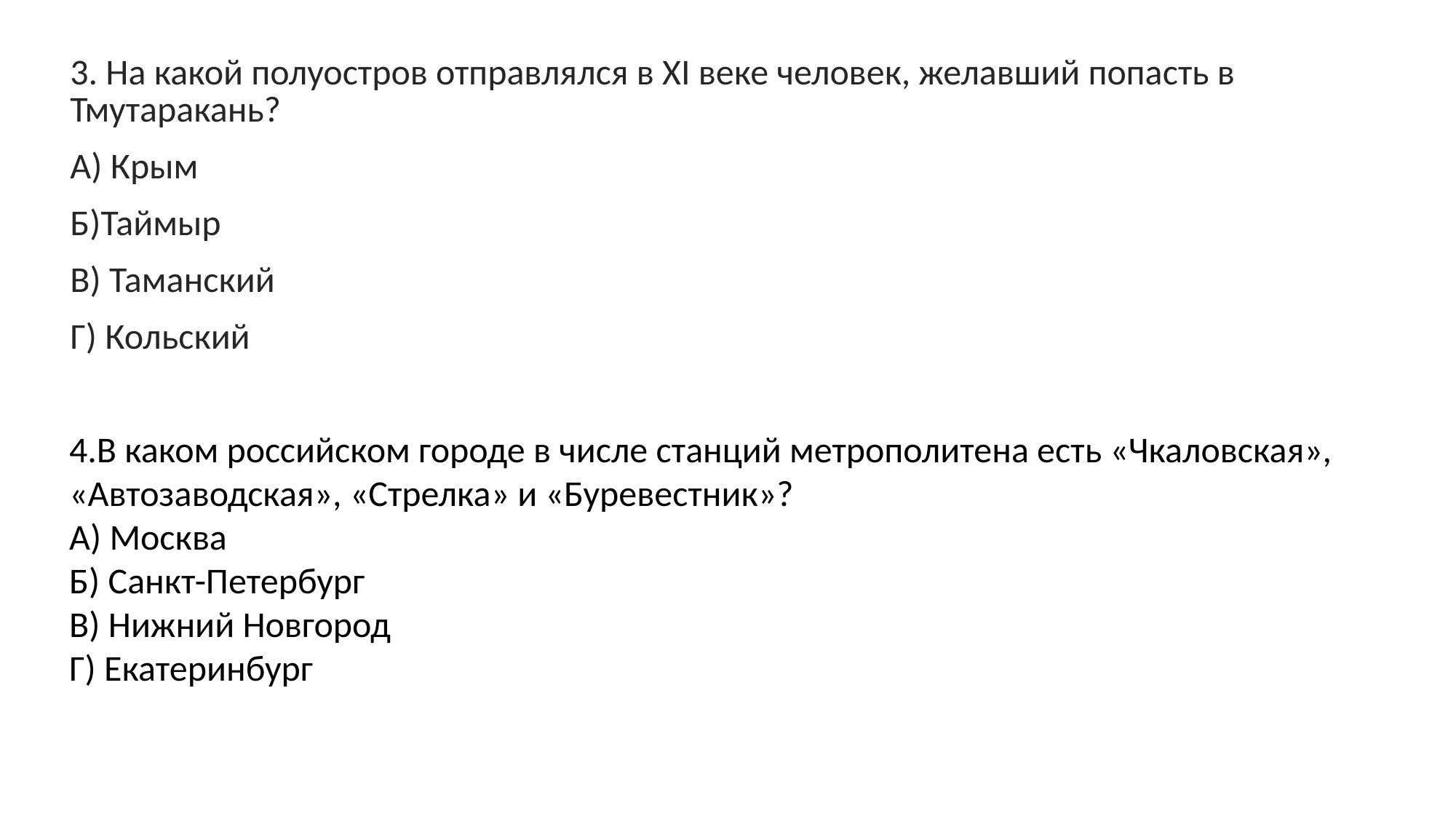

3. На какой полуостров отправлялся в XI веке человек, желавший попасть в Тмутаракань?
А) Крым
Б)Таймыр
В) Таманский
Г) Кольский
#
4.В каком российском городе в числе станций метрополитена есть «Чкаловская», «Автозаводская», «Стрелка» и «Буревестник»?
А) Москва
Б) Санкт-Петербург
В) Нижний Новгород
Г) Екатеринбург